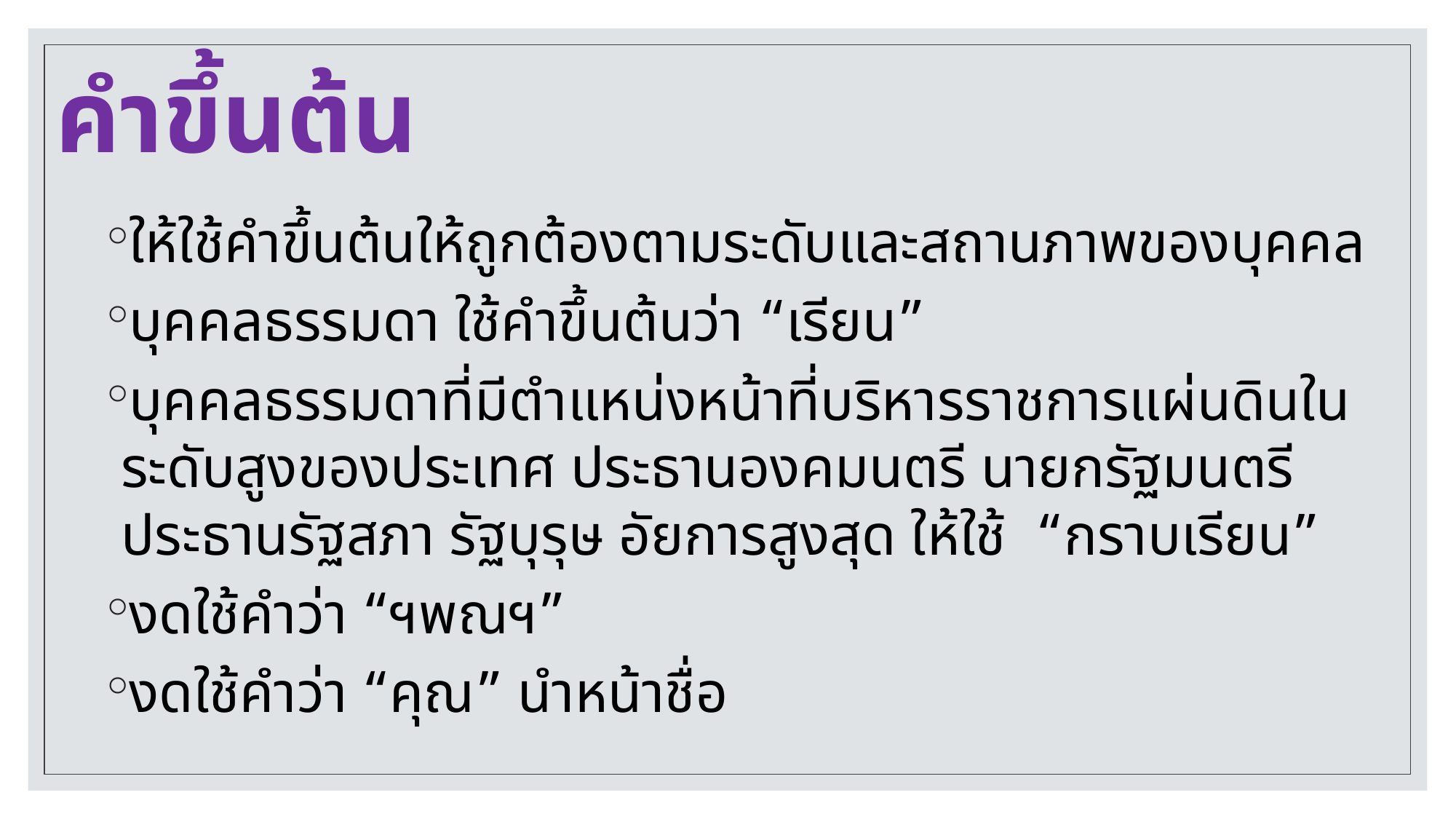

# คำขึ้นต้น

ให้ใช้คำขึ้นต้นให้ถูกต้องตามระดับและสถานภาพของบุคคล
บุคคลธรรมดา ใช้คำขึ้นต้นว่า “เรียน”
บุคคลธรรมดาที่มีตำแหน่งหน้าที่บริหารราชการแผ่นดินในระดับสูงของประเทศ ประธานองคมนตรี นายกรัฐมนตรี  ประธานรัฐสภา รัฐบุรุษ อัยการสูงสุด ให้ใช้  “กราบเรียน”
งดใช้คำว่า “ฯพณฯ”
งดใช้คำว่า “คุณ” นำหน้าชื่อ